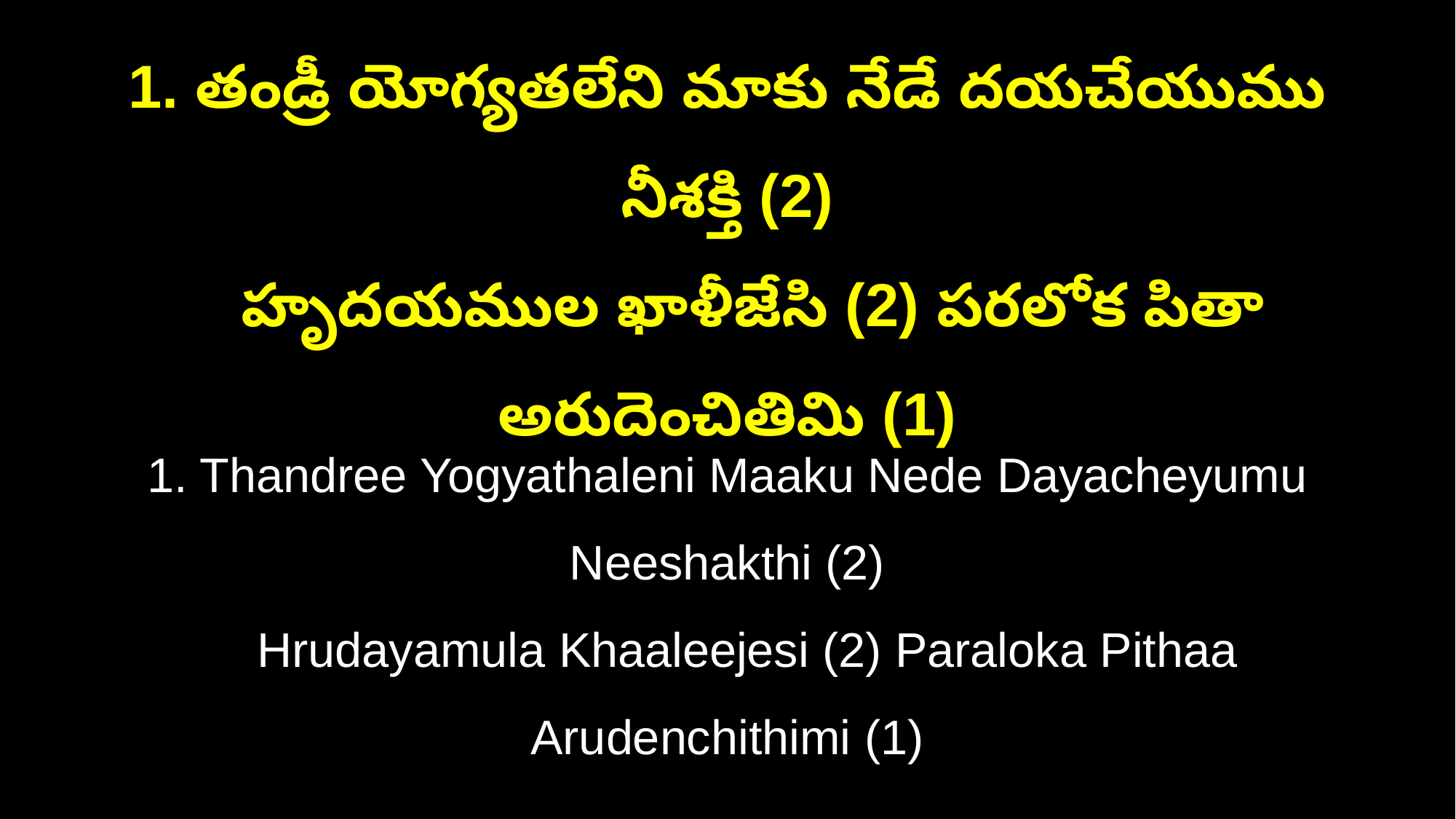

1. తండ్రీ యోగ్యతలేని మాకు నేడే దయచేయుము నీశక్తి (2)
   హృదయముల ఖాళీజేసి (2) పరలోక పితా అరుదెంచితిమి (1)
1. Thandree Yogyathaleni Maaku Nede Dayacheyumu Neeshakthi (2)
   Hrudayamula Khaaleejesi (2) Paraloka Pithaa Arudenchithimi (1)